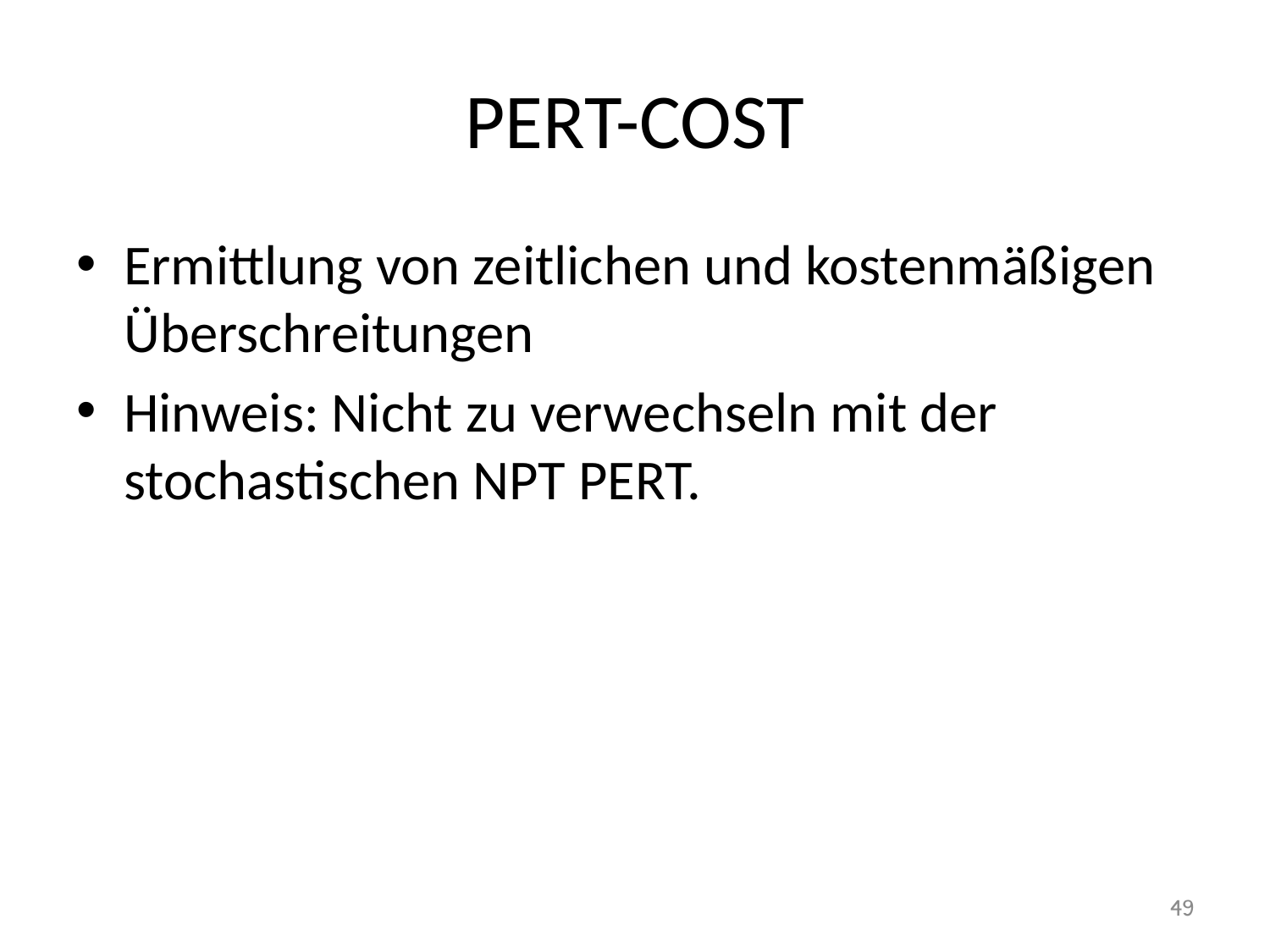

# PERT-COST
Ermittlung von zeitlichen und kostenmäßigen  Überschreitungen
Hinweis: Nicht zu verwechseln mit der stochastischen NPT PERT.
49